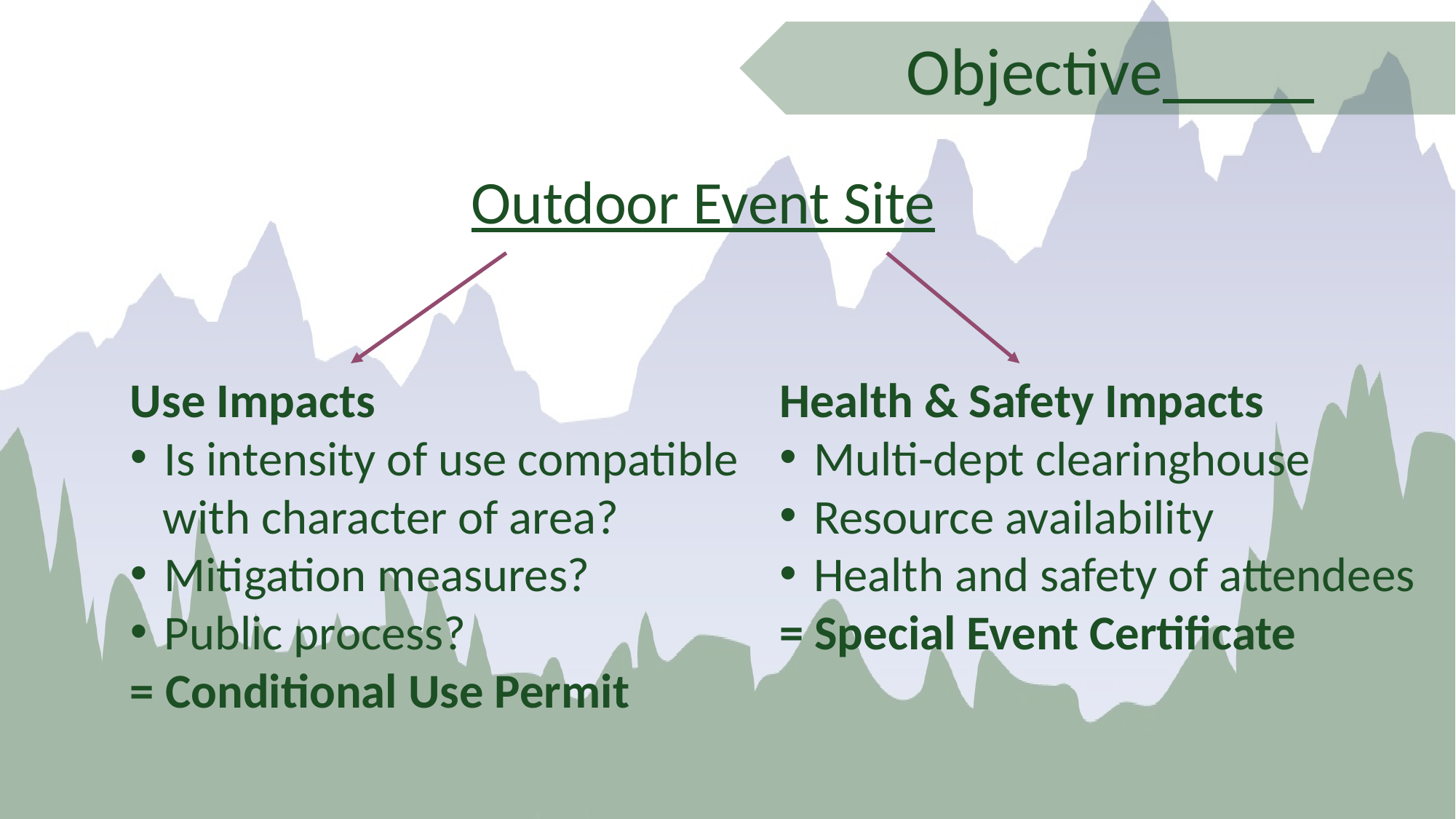

# Objective

Outdoor Event Site
Use Impacts
Is intensity of use compatible
   with character of area?
Mitigation measures?
Public process?
= Conditional Use Permit
Health & Safety Impacts
Multi-dept clearinghouse
Resource availability
Health and safety of attendees
= Special Event Certificate